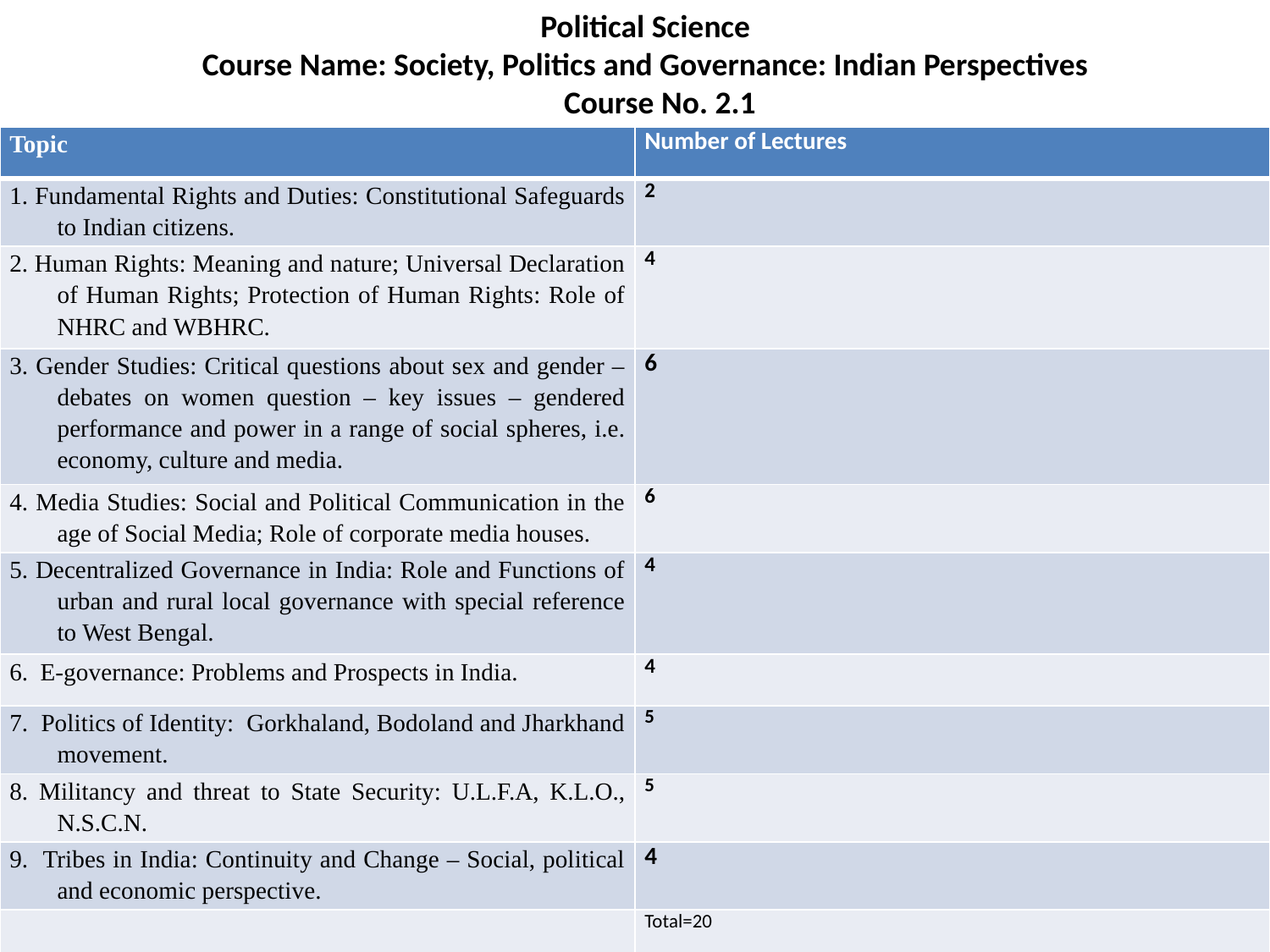

Political Science
Course Name: Society, Politics and Governance: Indian Perspectives
    Course No. 2.1
| Topic | Number of Lectures |
| --- | --- |
| 1. Fundamental Rights and Duties: Constitutional Safeguards to Indian citizens. | 2 |
| 2. Human Rights: Meaning and nature; Universal Declaration of Human Rights; Protection of Human Rights: Role of NHRC and WBHRC. | 4 |
| 3. Gender Studies: Critical questions about sex and gender – debates on women question – key issues – gendered performance and power in a range of social spheres, i.e. economy, culture and media. | 6 |
| 4. Media Studies: Social and Political Communication in the age of Social Media; Role of corporate media houses. | 6 |
| 5. Decentralized Governance in India: Role and Functions of urban and rural local governance with special reference to West Bengal. | 4 |
| 6. E-governance: Problems and Prospects in India. | 4 |
| 7. Politics of Identity: Gorkhaland, Bodoland and Jharkhand movement. | 5 |
| 8. Militancy and threat to State Security: U.L.F.A, K.L.O., N.S.C.N. | 5 |
| 9. Tribes in India: Continuity and Change – Social, political and economic perspective. | 4 |
|  | Total=20 |